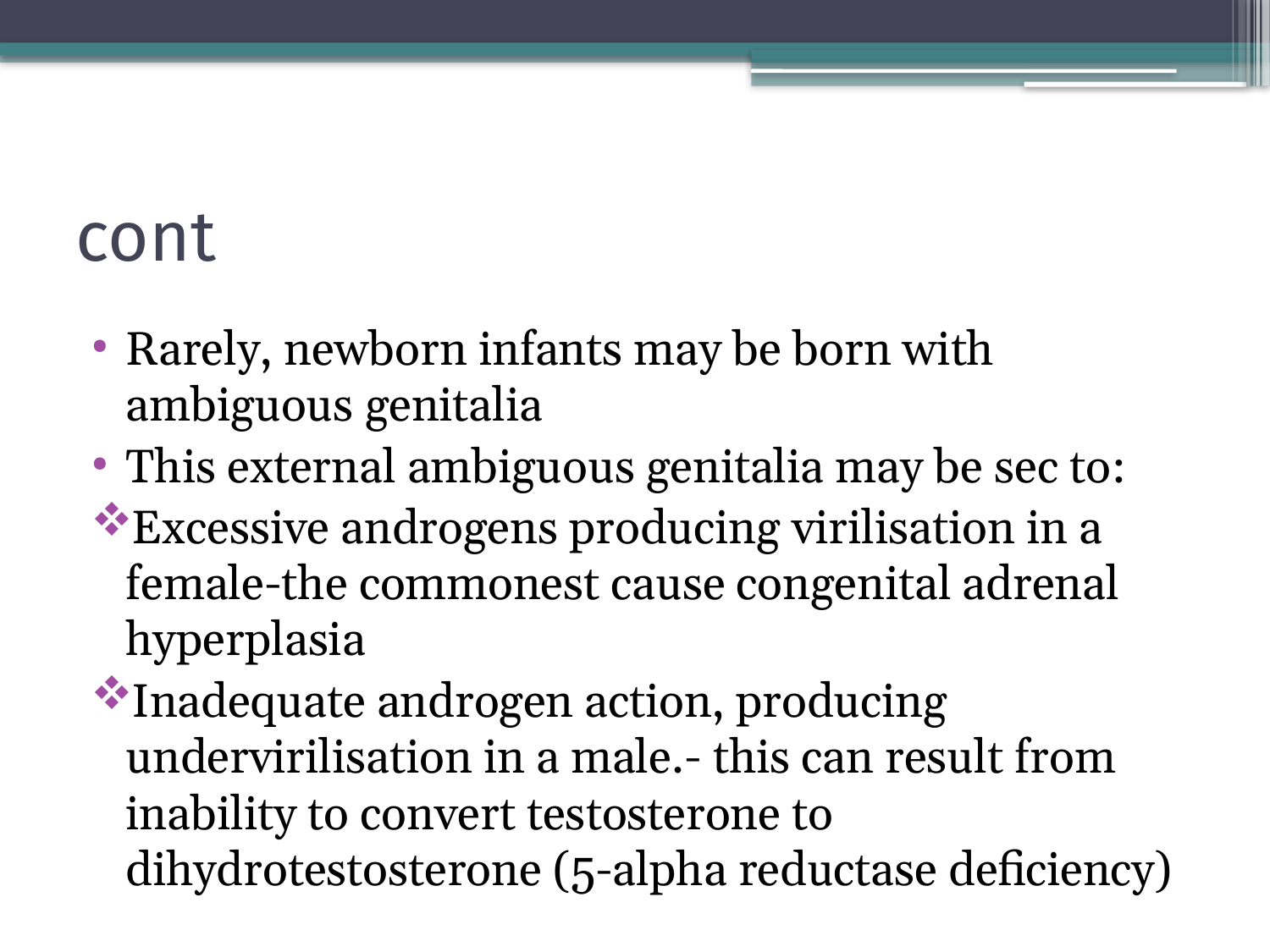

# cont
Rarely, newborn infants may be born with ambiguous genitalia
This external ambiguous genitalia may be sec to:
Excessive androgens producing virilisation in a female-the commonest cause congenital adrenal hyperplasia
Inadequate androgen action, producing undervirilisation in a male.- this can result from inability to convert testosterone to dihydrotestosterone (5-alpha reductase deficiency)